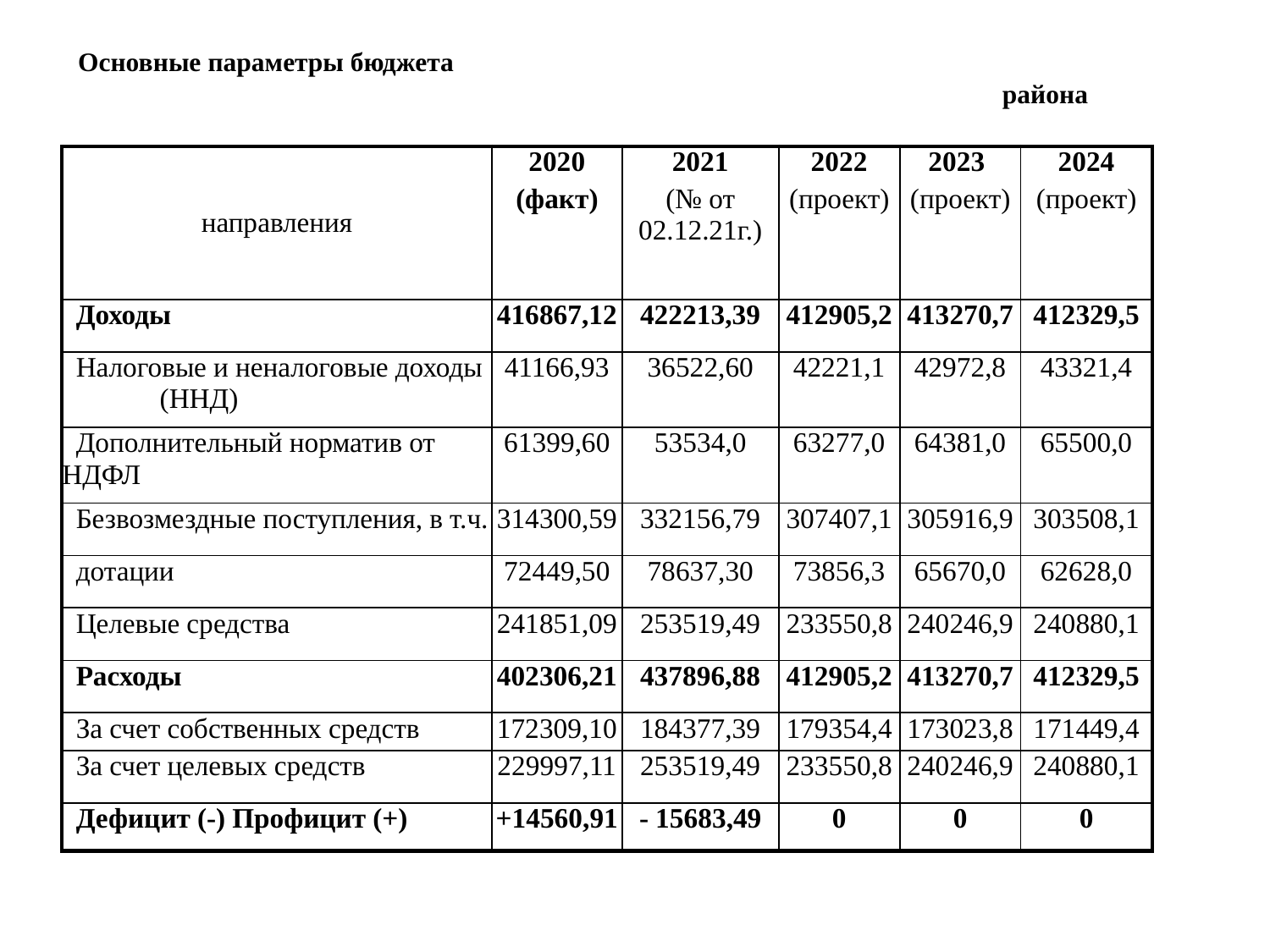

# Основные параметры бюджета                                                                                                                                                                                                                                                  района
| направления | 2020 (факт) | 2021 (№ от 02.12.21г.) | 2022 (проект) | 2023 (проект) | 2024 (проект) |
| --- | --- | --- | --- | --- | --- |
| Доходы | 416867,12 | 422213,39 | 412905,2 | 413270,7 | 412329,5 |
| Налоговые и неналоговые доходы (ННД) | 41166,93 | 36522,60 | 42221,1 | 42972,8 | 43321,4 |
| Дополнительный норматив от НДФЛ | 61399,60 | 53534,0 | 63277,0 | 64381,0 | 65500,0 |
| Безвозмездные поступления, в т.ч. | 314300,59 | 332156,79 | 307407,1 | 305916,9 | 303508,1 |
| дотации | 72449,50 | 78637,30 | 73856,3 | 65670,0 | 62628,0 |
| Целевые средства | 241851,09 | 253519,49 | 233550,8 | 240246,9 | 240880,1 |
| Расходы | 402306,21 | 437896,88 | 412905,2 | 413270,7 | 412329,5 |
| За счет собственных средств | 172309,10 | 184377,39 | 179354,4 | 173023,8 | 171449,4 |
| За счет целевых средств | 229997,11 | 253519,49 | 233550,8 | 240246,9 | 240880,1 |
| Дефицит (-) Профицит (+) | +14560,91 | - 15683,49 | 0 | 0 | 0 |